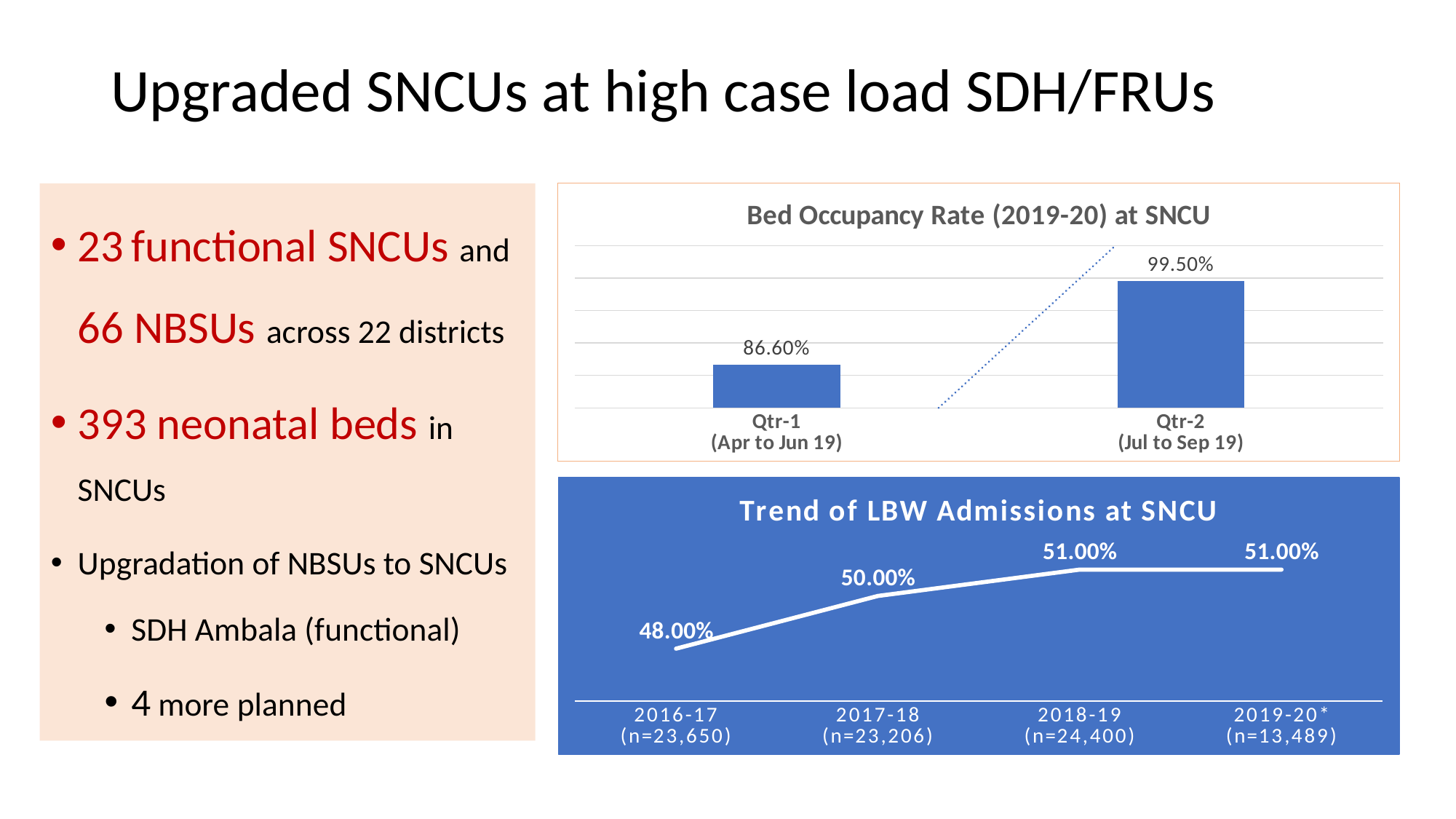

# Upgraded SNCUs at high case load SDH/FRUs
23 functional SNCUs and 66 NBSUs across 22 districts
393 neonatal beds in SNCUs
Upgradation of NBSUs to SNCUs
SDH Ambala (functional)
4 more planned

### Chart: Bed Occupancy Rate (2019-20) at SNCU

| Category | Bed Occupancy Rate |
|---|---|
| Qtr-1
(Apr to Jun 19) | 0.866 |
| Qtr-2
(Jul to Sep 19) | 0.995 |

### Chart: Trend of LBW Admissions at SNCU

| Category | Bed Occupancy Rate |
|---|---|
| 2016-17
(n=23,650) | 0.48 |
| 2017-18
(n=23,206) | 0.5 |
| 2018-19
(n=24,400) | 0.51 |
| 2019-20*
(n=13,489) | 0.51 |